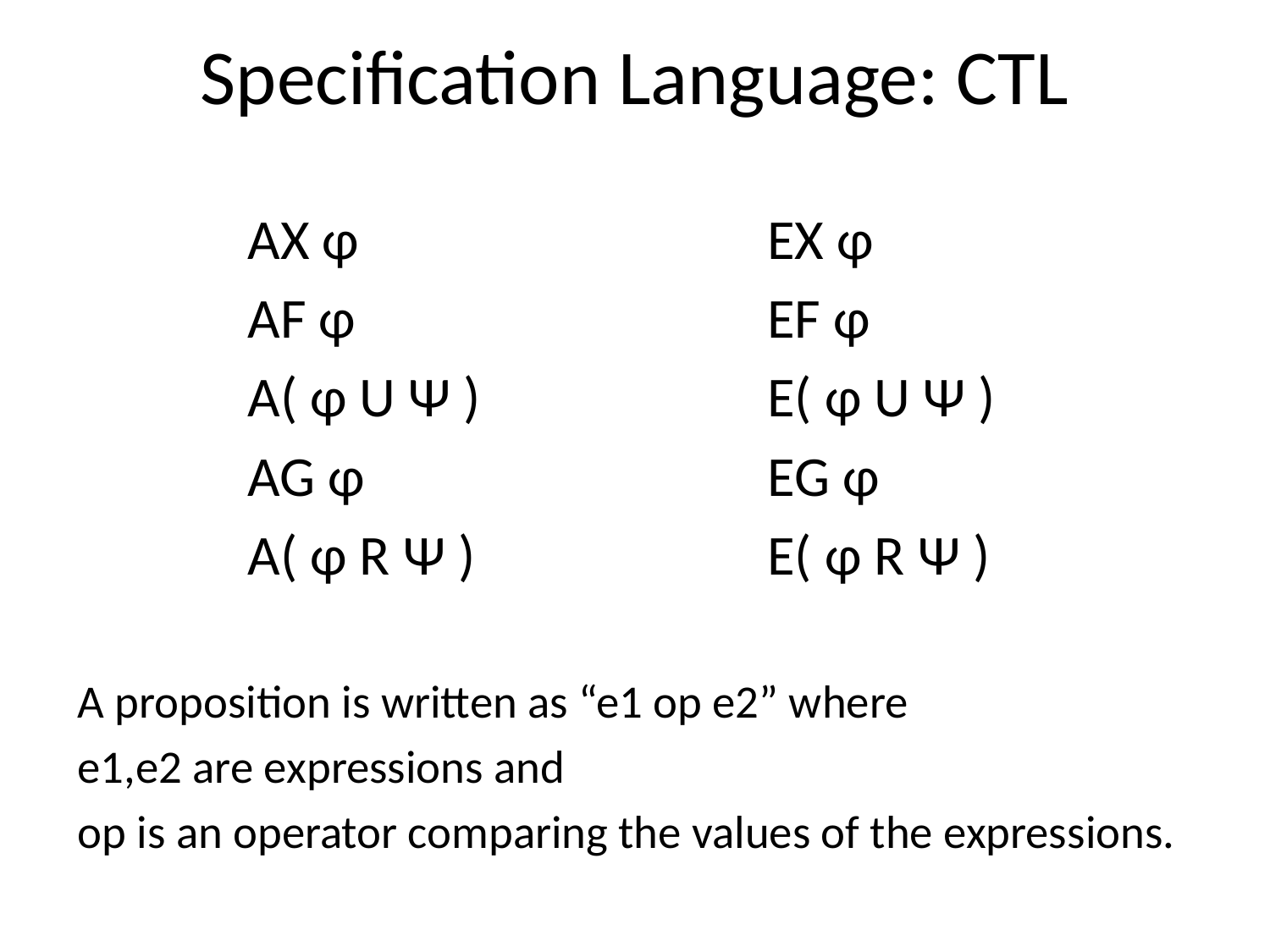

# Specification Language: CTL
AX φ
AF φ
A( φ U Ψ )
AG φ
A( φ R Ψ )

EX φ
EF φ
E( φ U Ψ )
EG φ
E( φ R Ψ )

A proposition is written as “e1 op e2” where
e1,e2 are expressions and
op is an operator comparing the values of the expressions.